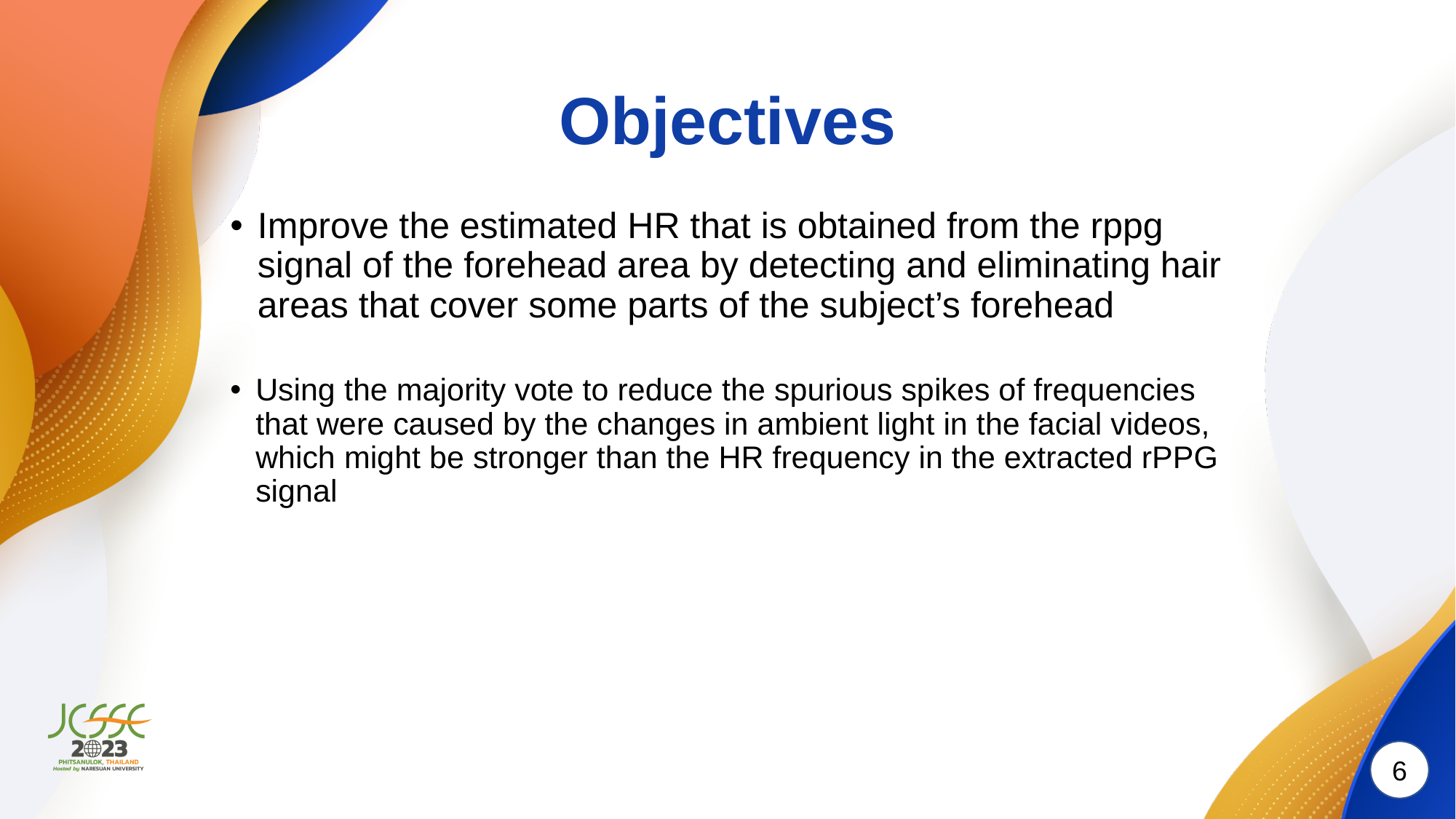

# Objectives
Improve the estimated HR that is obtained from the rppg signal of the forehead area by detecting and eliminating hair areas that cover some parts of the subject’s forehead
Using the majority vote to reduce the spurious spikes of frequencies that were caused by the changes in ambient light in the facial videos, which might be stronger than the HR frequency in the extracted rPPG signal